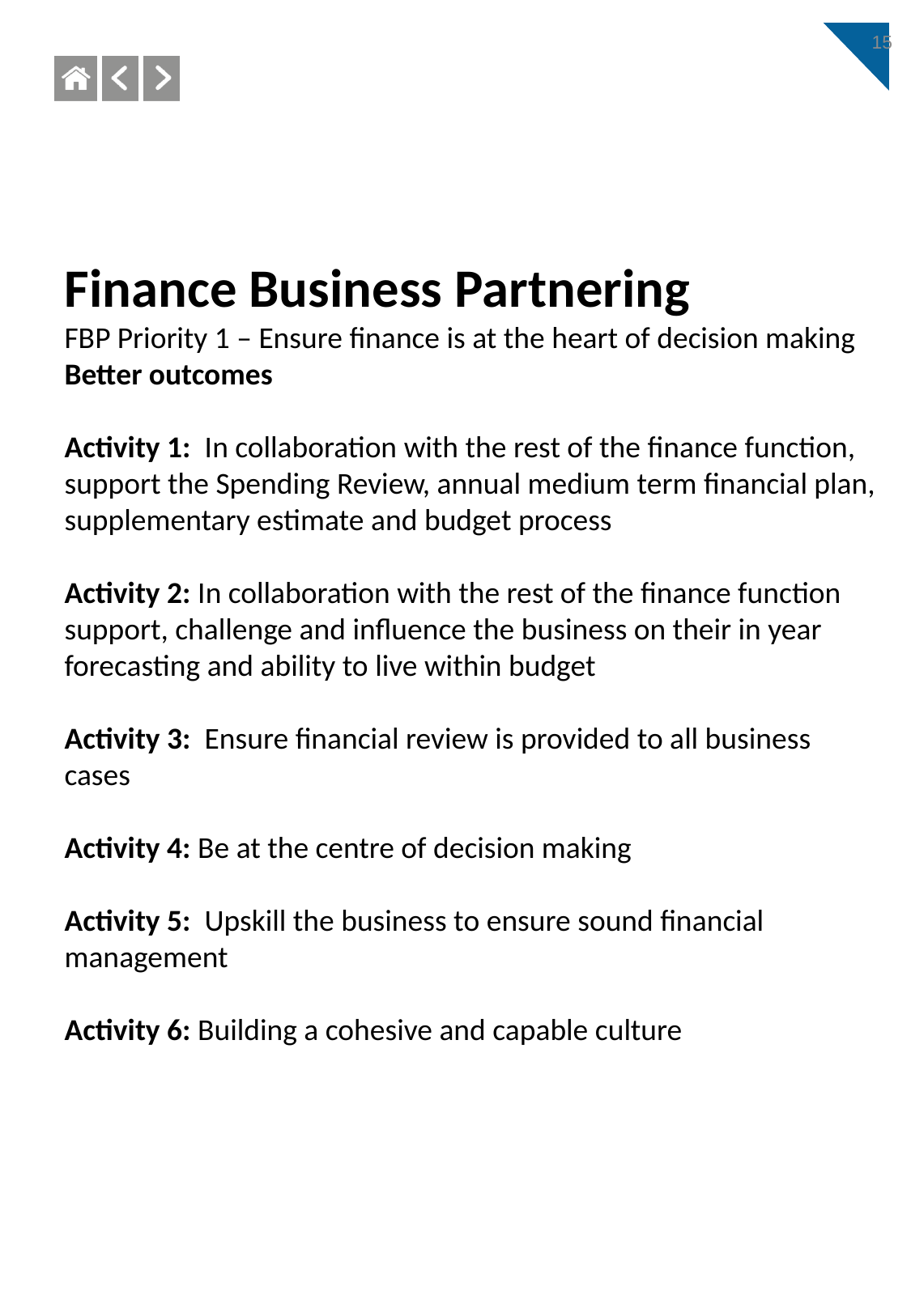

15
Finance Business Partnering
FBP Priority 1 – Ensure finance is at the heart of decision making
Better outcomes

Activity 1:  In collaboration with the rest of the finance function, support the Spending Review, annual medium term financial plan, supplementary estimate and budget process

Activity 2: In collaboration with the rest of the finance function support, challenge and influence the business on their in year forecasting and ability to live within budget

Activity 3:  Ensure financial review is provided to all business cases

Activity 4: Be at the centre of decision making

Activity 5:  Upskill the business to ensure sound financial management

Activity 6: Building a cohesive and capable culture